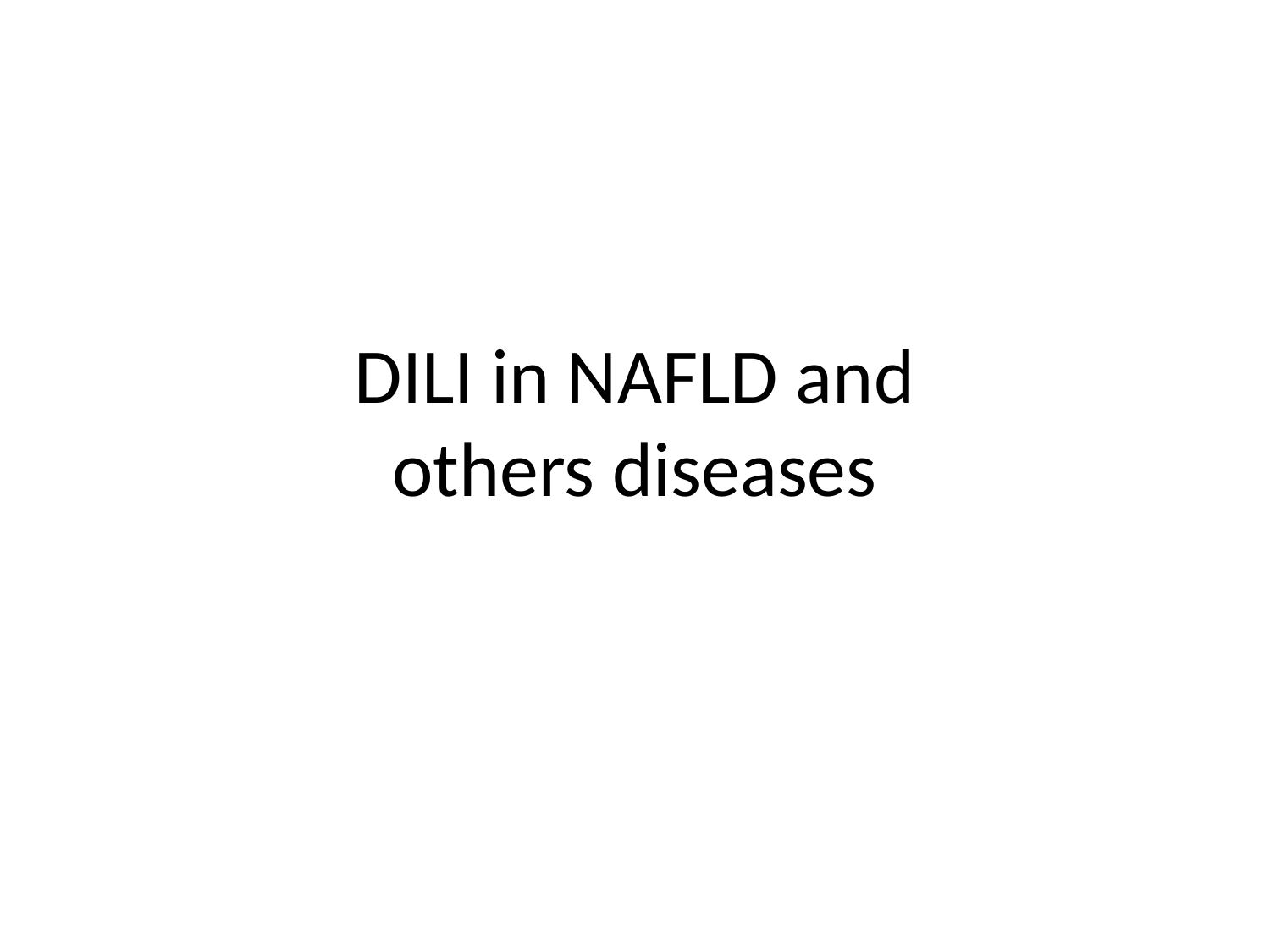

# DILI in NAFLD and others diseases